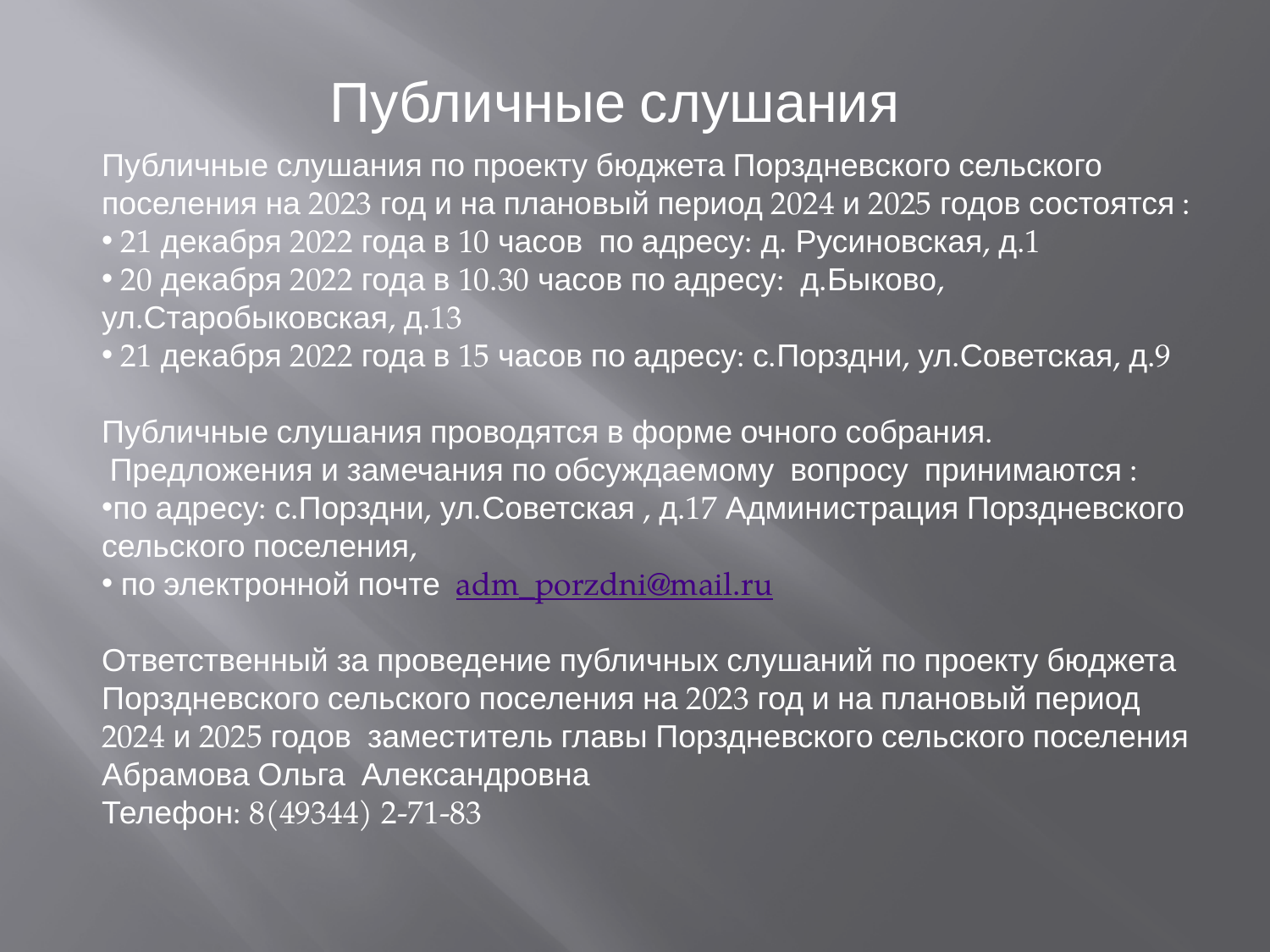

Публичные слушания
Публичные слушания по проекту бюджета Порздневского сельского поселения на 2023 год и на плановый период 2024 и 2025 годов состоятся :
 21 декабря 2022 года в 10 часов  по адресу: д. Русиновская, д.1
 20 декабря 2022 года в 10.30 часов по адресу:  д.Быково, ул.Старобыковская, д.13
 21 декабря 2022 года в 15 часов по адресу: с.Порздни, ул.Советская, д.9

Публичные слушания проводятся в форме очного собрания.
 Предложения и замечания по обсуждаемому  вопросу  принимаются :
по адресу: с.Порздни, ул.Советская , д.17 Администрация Порздневского сельского поселения,
 по электронной почте  adm_porzdni@mail.ru

Ответственный за проведение публичных слушаний по проекту бюджета Порздневского сельского поселения на 2023 год и на плановый период 2024 и 2025 годов  заместитель главы Порздневского сельского поселения Абрамова Ольга  Александровна
Телефон: 8(49344) 2-71-83